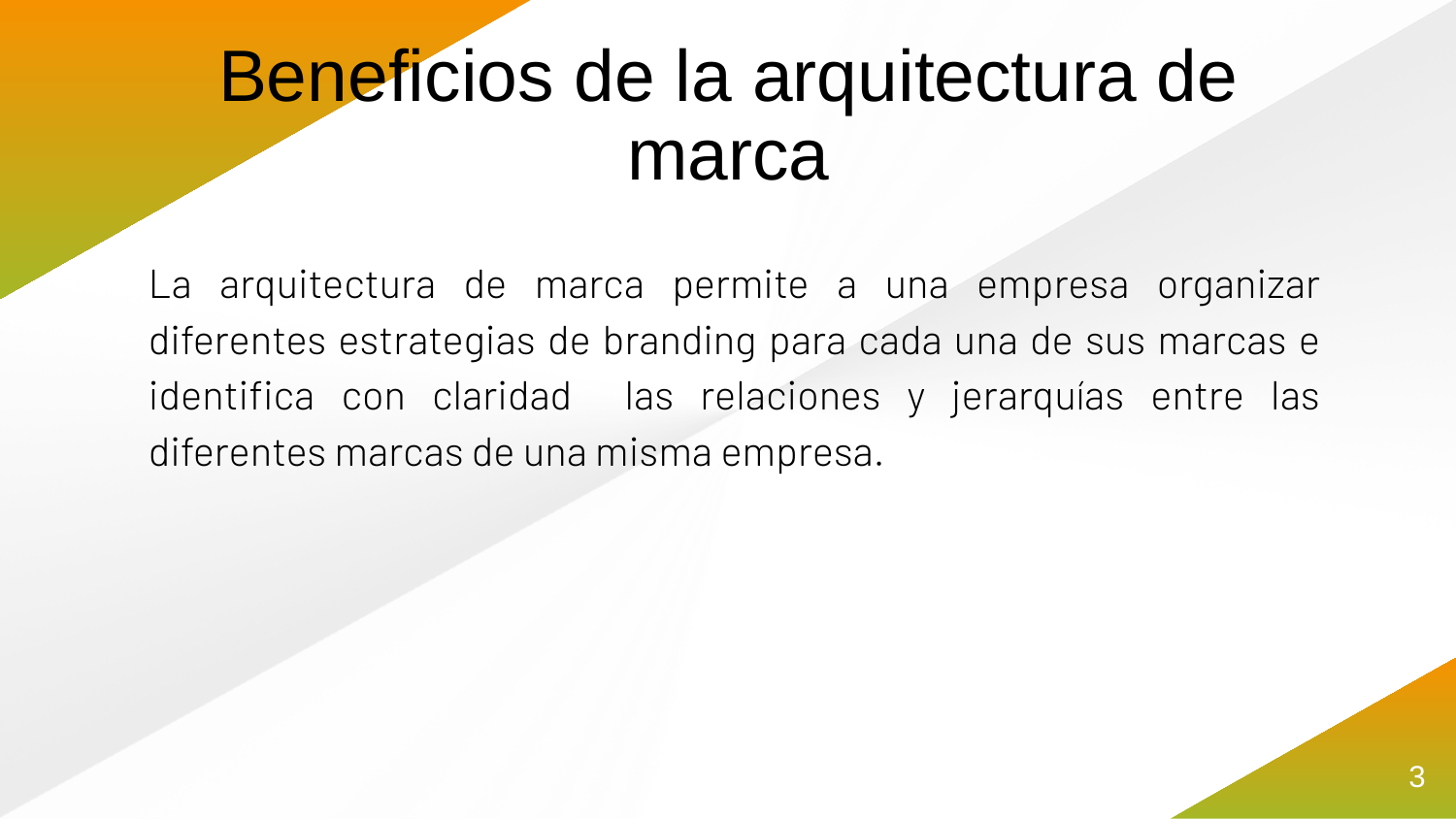

# Beneficios de la arquitectura de marca
La arquitectura de marca permite a una empresa organizar diferentes estrategias de branding para cada una de sus marcas e identifica con claridad  las relaciones y jerarquías entre las diferentes marcas de una misma empresa.

3